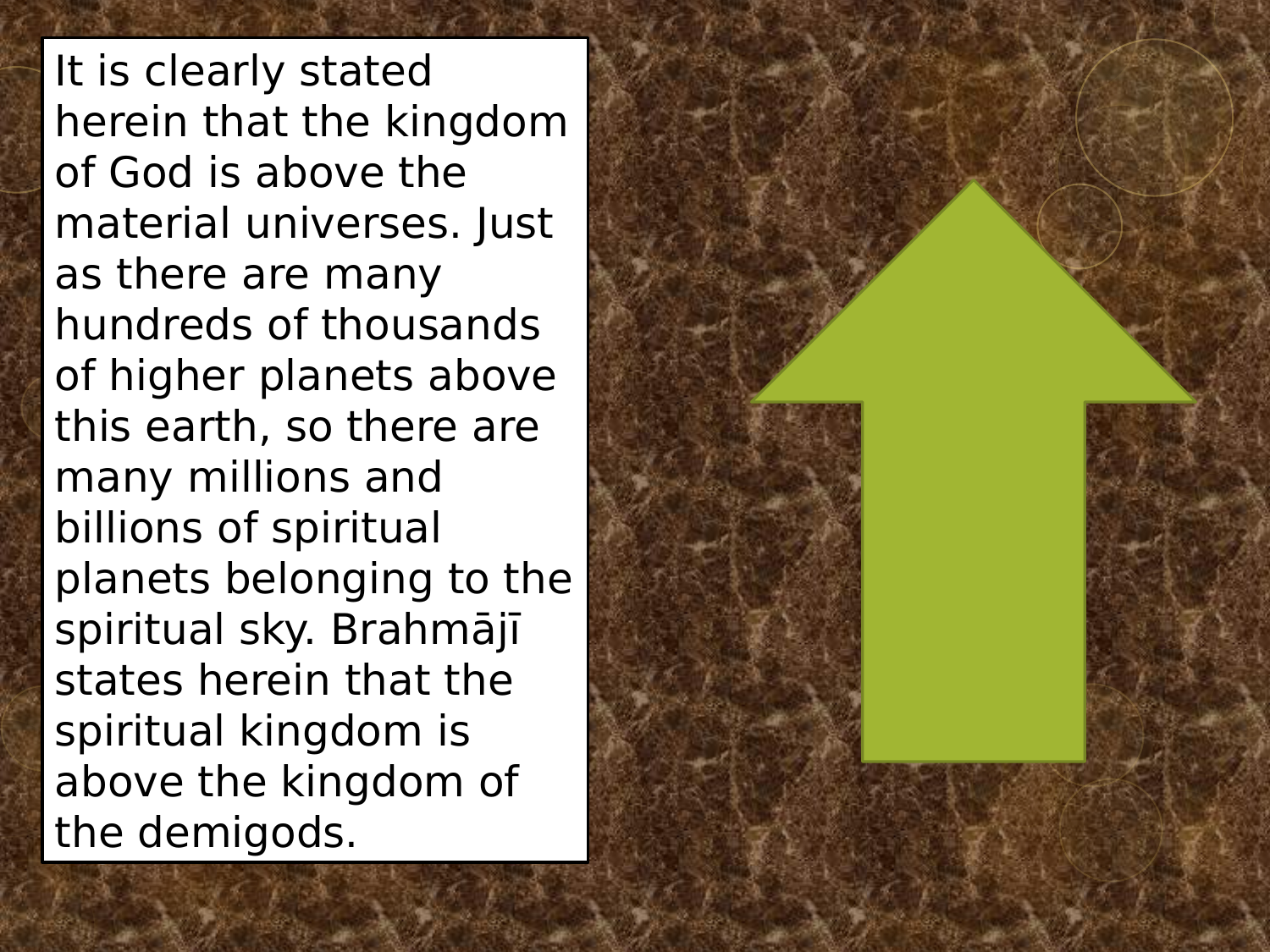

It is clearly stated herein that the kingdom of God is above the material universes. Just as there are many hundreds of thousands of higher planets above this earth, so there are many millions and billions of spiritual planets belonging to the spiritual sky. Brahmājī states herein that the spiritual kingdom is above the kingdom of the demigods.

6